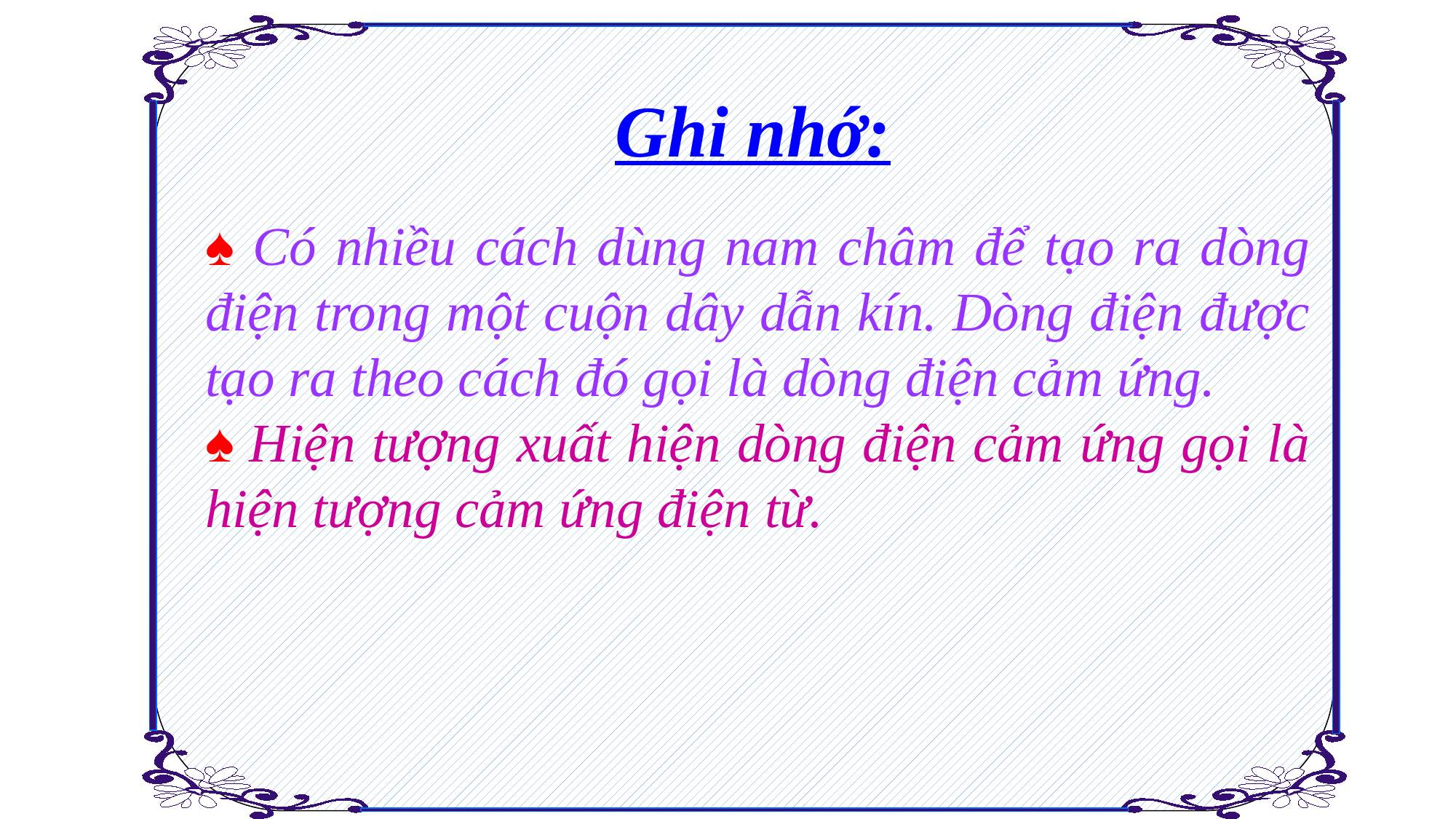

Ghi nhớ:

♠ Có nhiều cách dùng nam châm để tạo ra dòng điện trong một cuộn dây dẫn kín. Dòng điện được tạo ra theo cách đó gọi là dòng điện cảm ứng.
♠ Hiện tượng xuất hiện dòng điện cảm ứng gọi là hiện tượng cảm ứng điện từ.